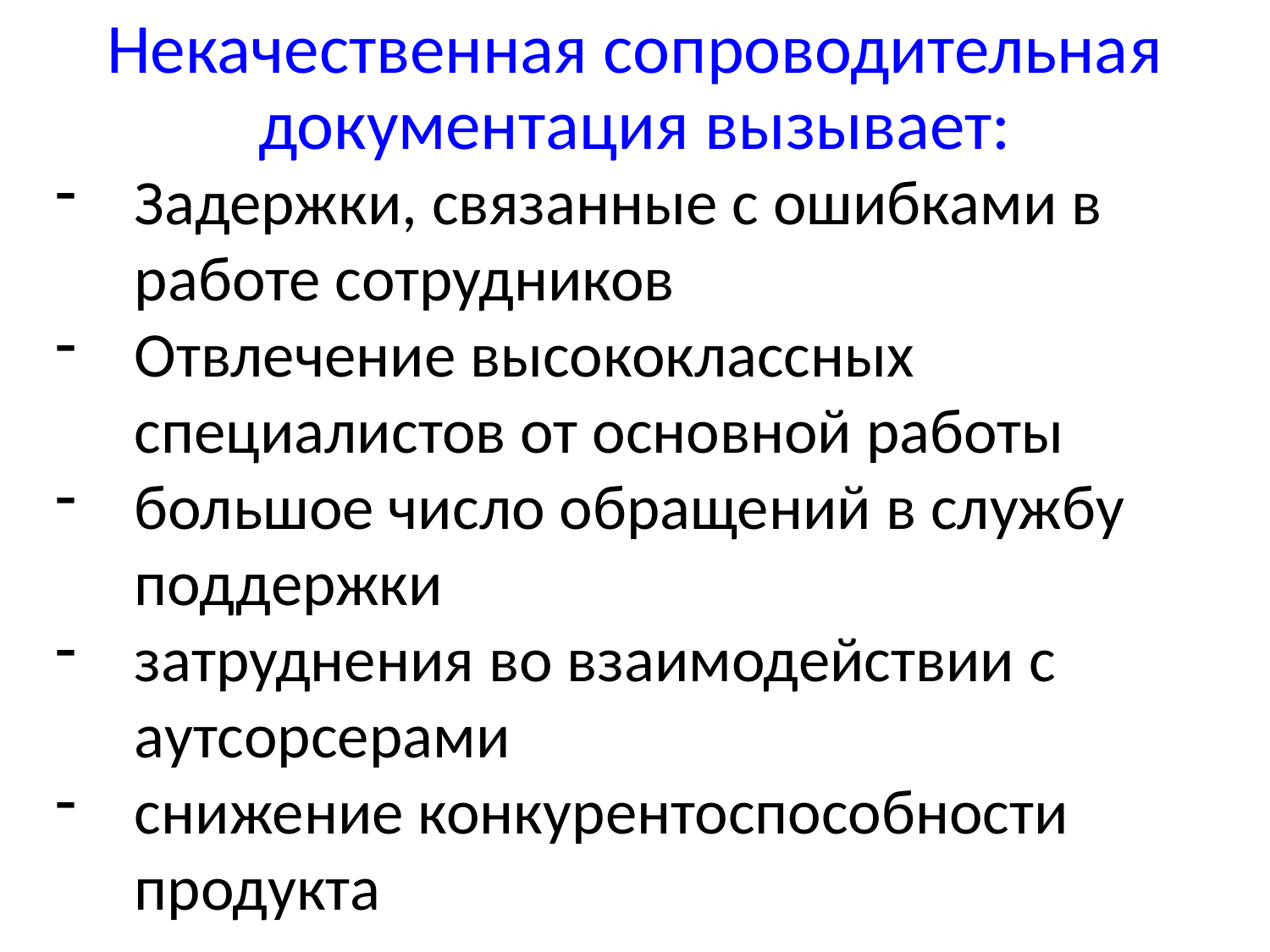

# Некачественная сопроводительная документация вызывает:
Задержки, связанные с ошибками в работе сотрудников
Отвлечение высококлассных специалистов от основной работы
большое число обращений в службу поддержки
затруднения во взаимодействии с аутсорсерами
снижение конкурентоспособности продукта